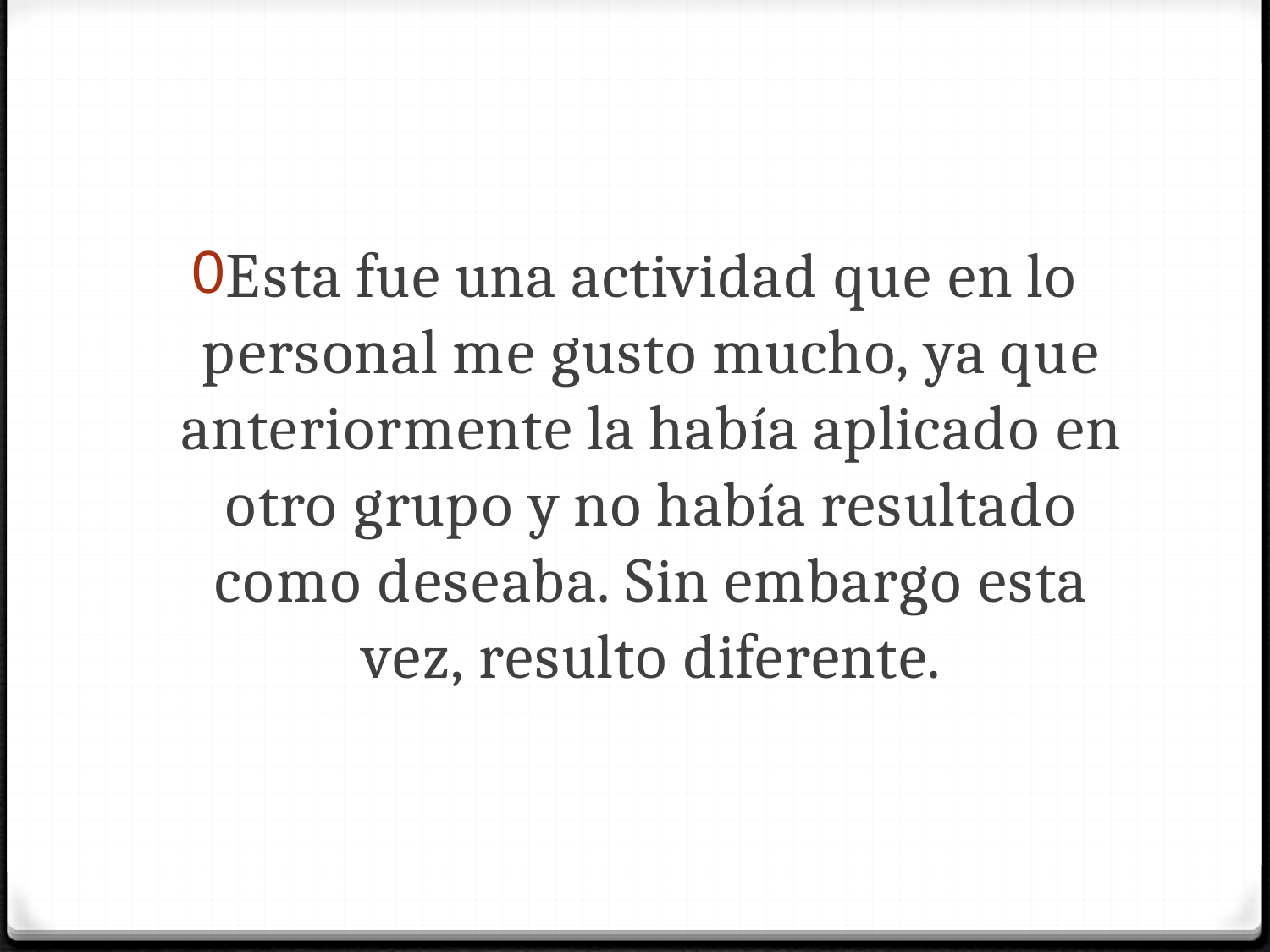

Esta fue una actividad que en lo personal me gusto mucho, ya que anteriormente la había aplicado en otro grupo y no había resultado como deseaba. Sin embargo esta vez, resulto diferente.